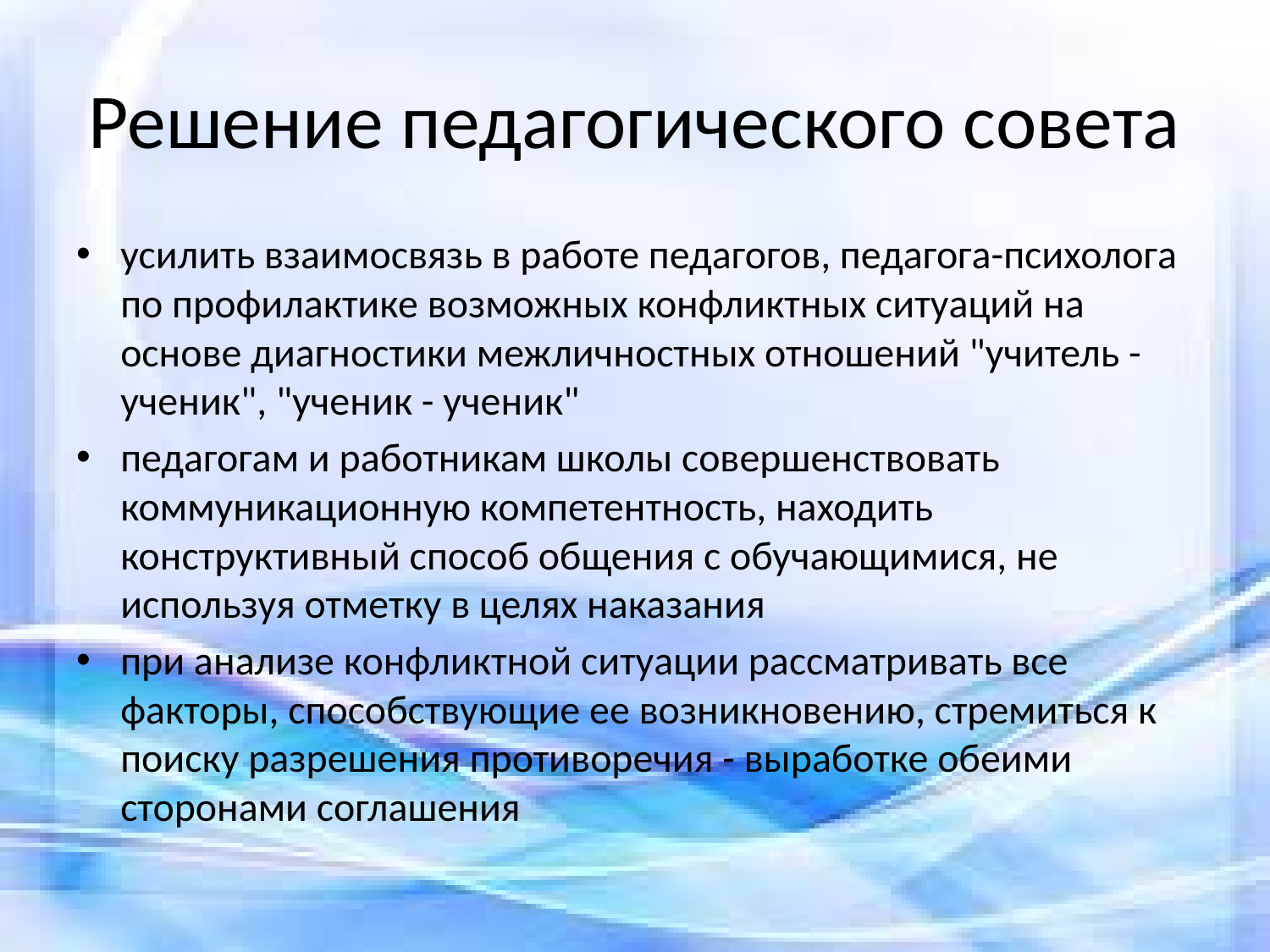

# Решение педагогического совета
усилить взаимосвязь в работе педагогов, педагога-психолога по профилактике возможных конфликтных ситуаций на основе диагностики межличностных отношений "учитель - ученик", "ученик - ученик"
педагогам и работникам школы совершенствовать коммуникационную компетентность, находить конструктивный способ общения с обучающимися, не используя отметку в целях наказания
при анализе конфликтной ситуации рассматривать все факторы, способствующие ее возникновению, стремиться к поиску разрешения противоречия - выработке обеими сторонами соглашения